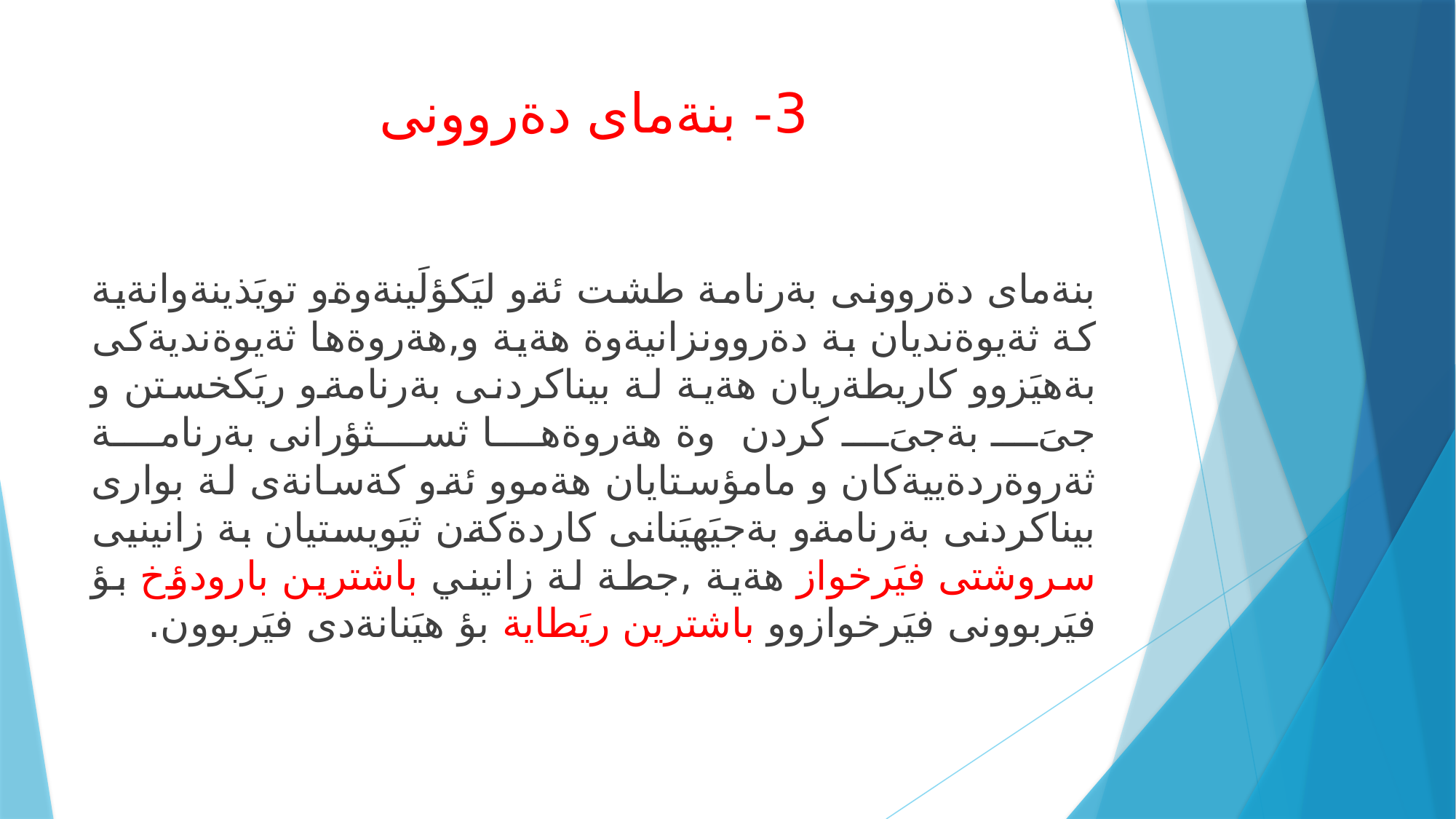

# 3- بنةمای دةروونى
بنةماى دةروونى بةرنامة طشت ئةو ليَكؤلَينةوةو تويَذينةوانةية كة ثةيوةنديان بة دةروونزانيةوة هةية و,هةروةها ثةيوةنديةكى بةهيَزوو كاريطةريان هةية لة بيناكردنى بةرنامةو ريَكخستن و جىَ بةجىَ كردن  وة هةروةها ثسثؤرانى بةرنامة ثةروةردةييةكان و مامؤستايان هةموو ئةو كةسانةى لة بوارى بيناكردنى بةرنامةو بةجيَهيَنانى كاردةكةن ثيَويستيان بة زانينيى سروشتى فيَرخواز هةية ,جطة لة زانيني باشترين بارودؤخ بؤ فيَربوونى فيَرخوازوو باشترين ريَطاية بؤ هيَنانةدى فيَربوون.